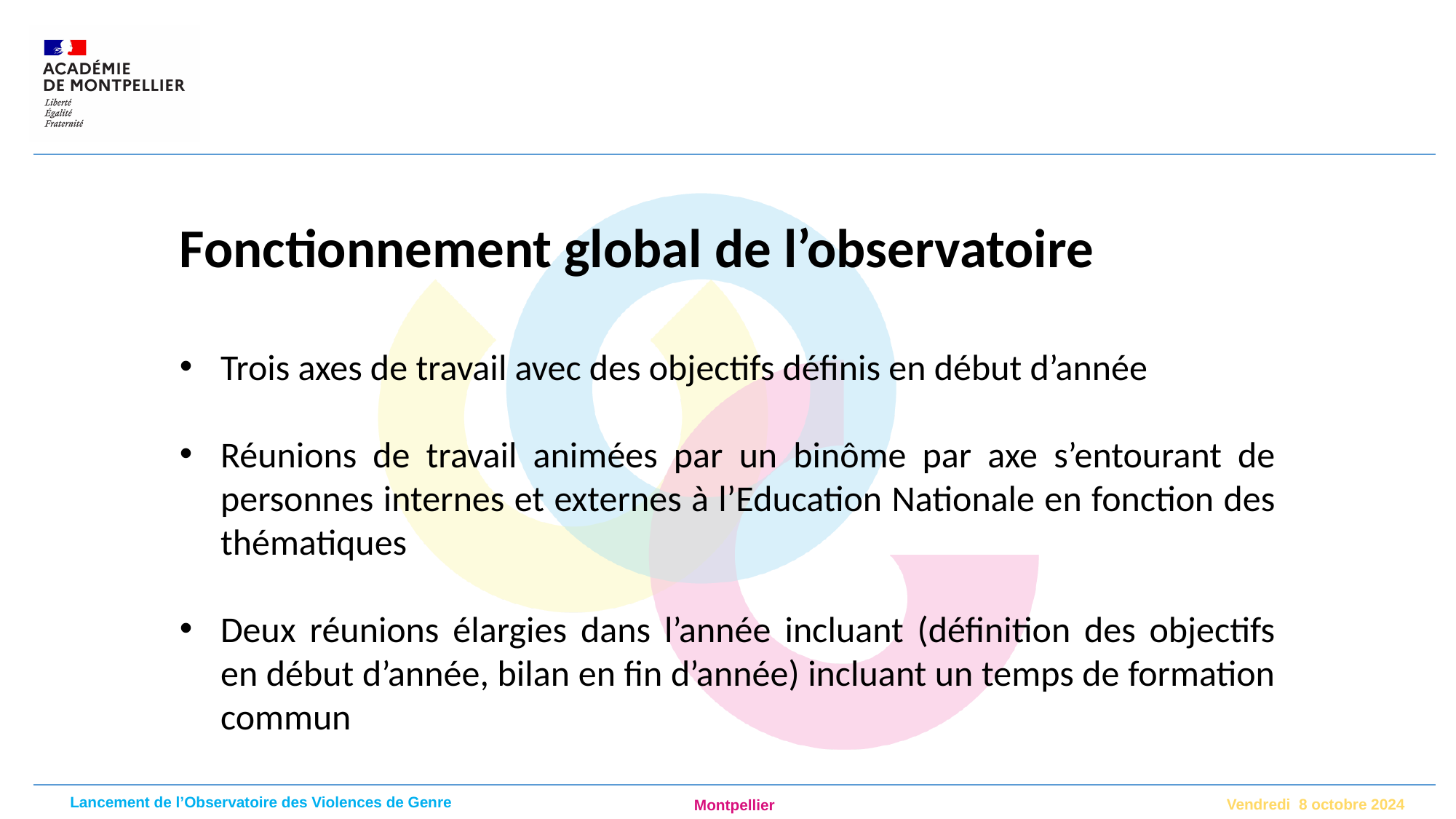

Fonctionnement global de l’observatoire

Trois axes de travail avec des objectifs définis en début d’année

Réunions de travail animées par un binôme par axe s’entourant de personnes internes et externes à l’Education Nationale en fonction des thématiques

Deux réunions élargies dans l’année incluant (définition des objectifs en début d’année, bilan en fin d’année) incluant un temps de formation commun